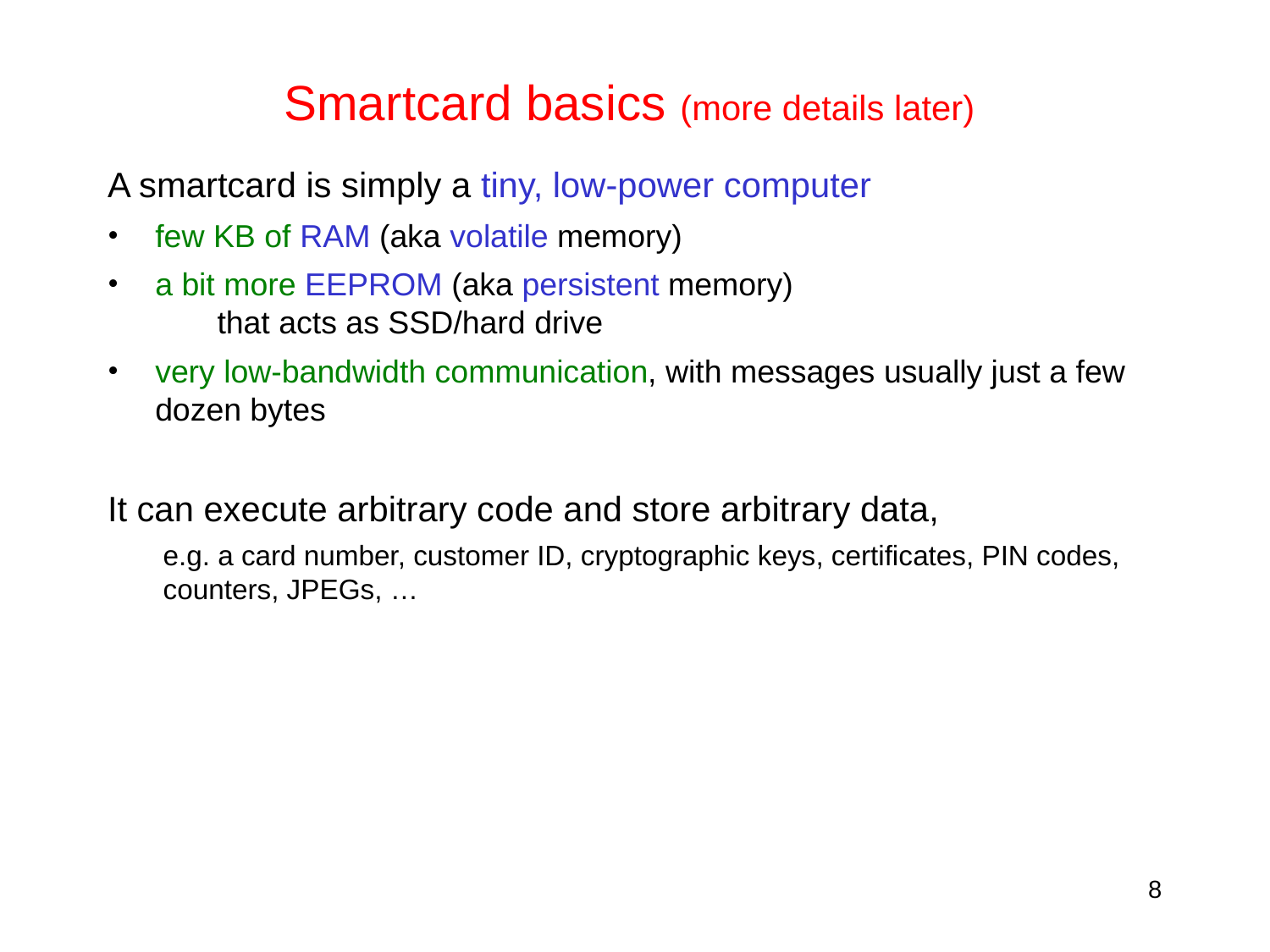

# Smartcard basics (more details later)
A smartcard is simply a tiny, low-power computer
few KB of RAM (aka volatile memory)
a bit more EEPROM (aka persistent memory)                                                 that acts as SSD/hard drive
very low-bandwidth communication, with messages usually just a few dozen bytes

It can execute arbitrary code and store arbitrary data,
e.g. a card number, customer ID, cryptographic keys, certificates, PIN codes, counters, JPEGs, …

8